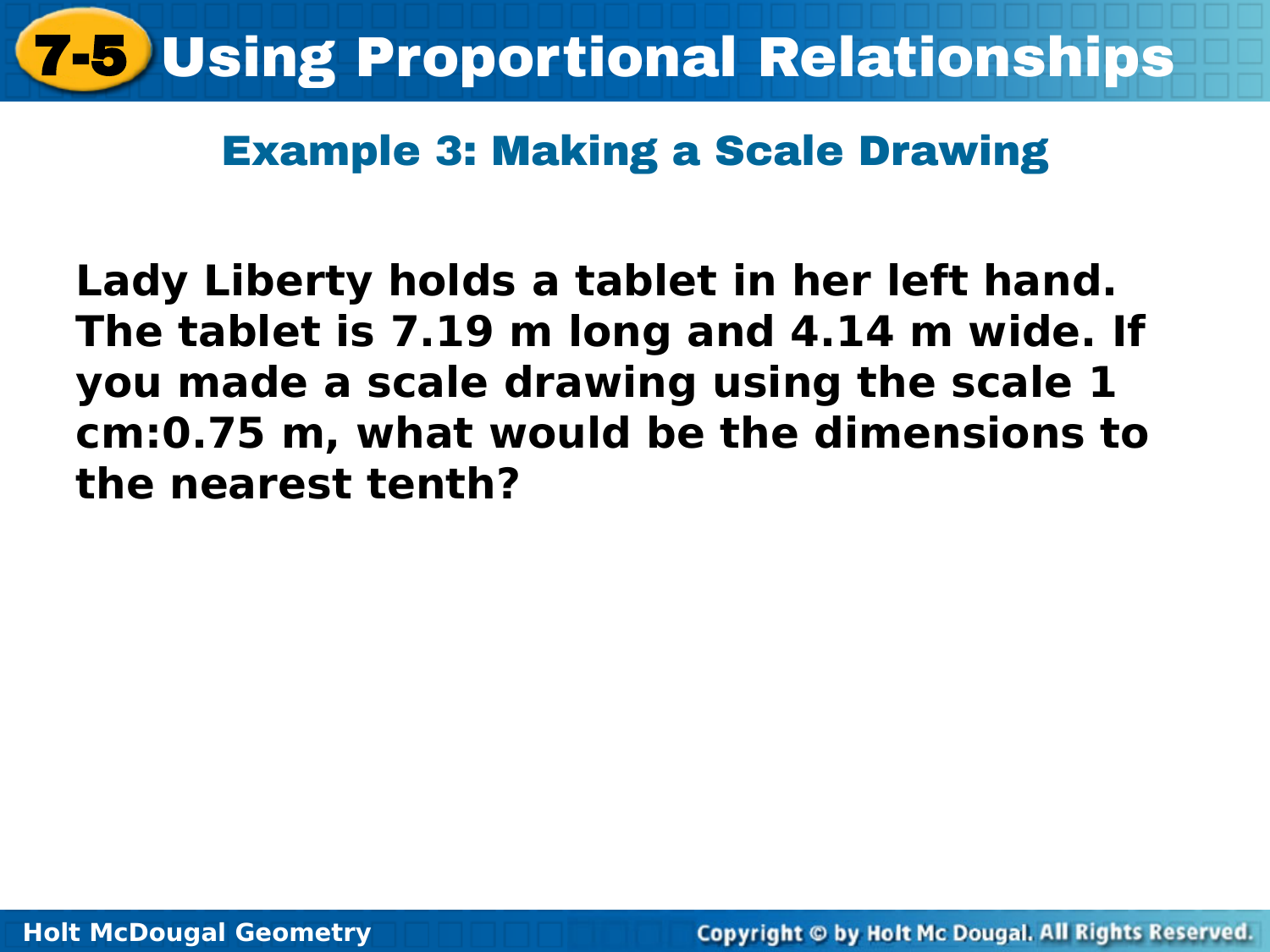

Example 3: Making a Scale Drawing
Lady Liberty holds a tablet in her left hand. The tablet is 7.19 m long and 4.14 m wide. If you made a scale drawing using the scale 1 cm:0.75 m, what would be the dimensions to the nearest tenth?